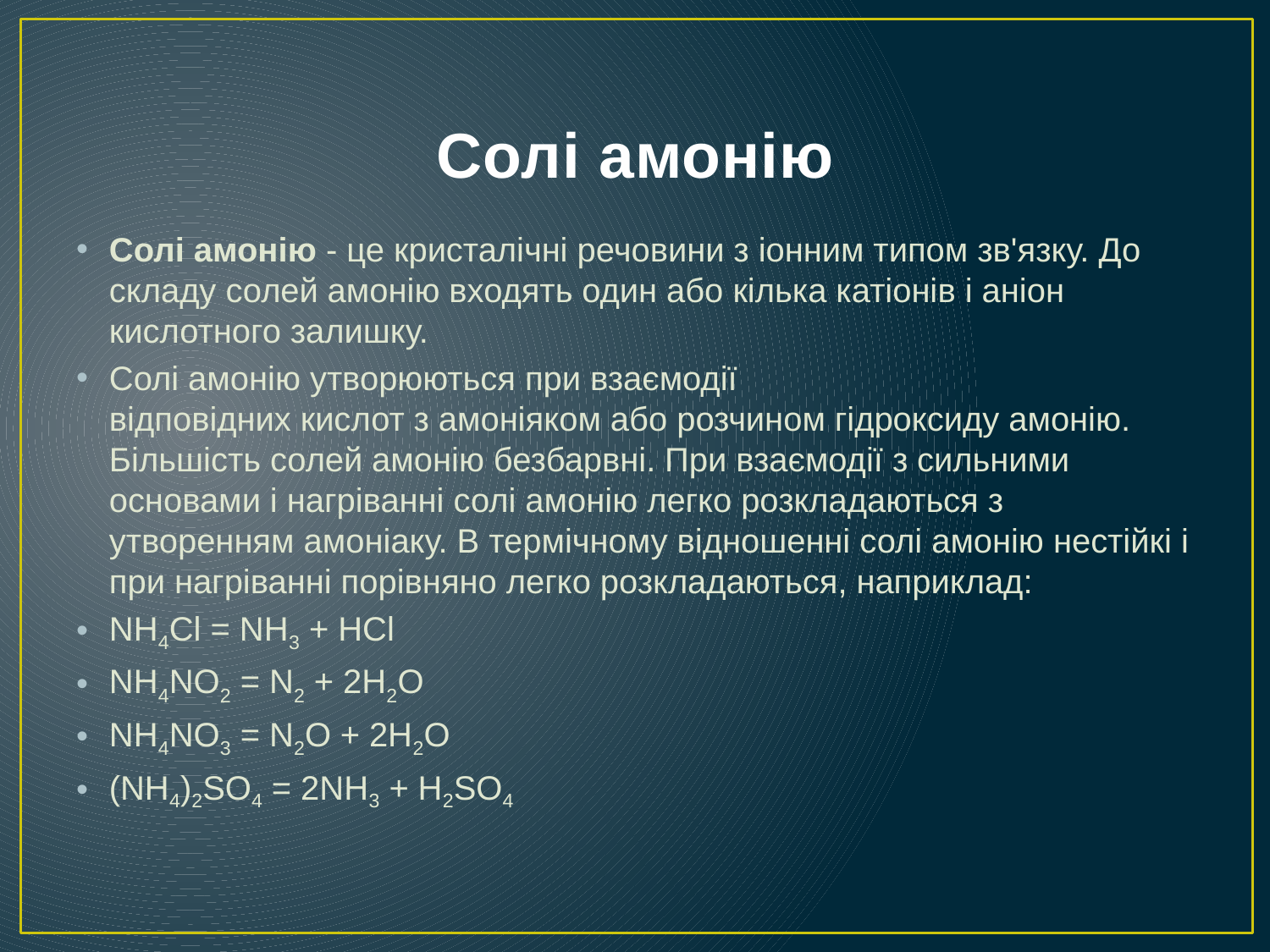

# Солі амонію
Солі амонію - це кристалічні речовини з іонним типом зв'язку. До складу солей амонію входять один або кілька катіонів і аніон кислотного залишку.
Солі амонію утворюються при взаємодії відповідних кислот з амоніяком або розчином гідроксиду амонію. Більшість солей амонію безбарвні. При взаємодії з сильними основами і нагріванні солі амонію легко розкладаються з утворенням амоніаку. В термічному відношенні солі амонію нестійкі і при нагріванні порівняно легко розкладаються, наприклад:
NH4Cl = NH3 + HCl
NH4NO2 = N2 + 2H2O
NH4NO3 = N2O + 2H2O
(NH4)2SO4 = 2NH3 + H2SO4